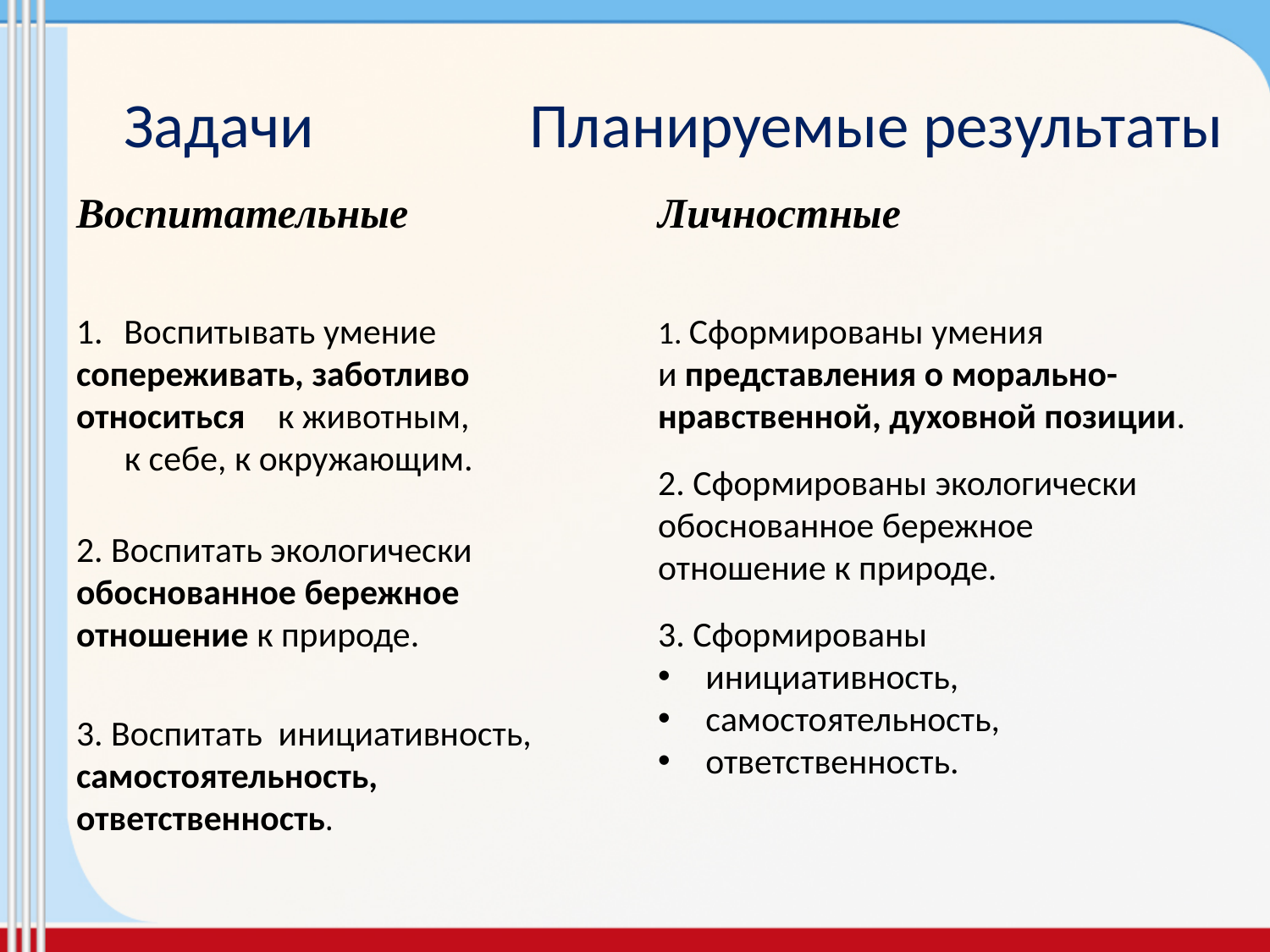

# Задачи               Планируемые результаты
Личностные

Воспитательные

Воспитывать умение
сопереживать, заботливо
относиться    к животным,                        к себе, к окружающим.

2. Воспитать экологически обоснованное бережное       отношение к природе.

3. Воспитать  инициативность, самостоятельность,      ответственность.
1. Сформированы умения
и представления о морально-нравственной, духовной позиции.
2. Сформированы экологически обоснованное бережное отношение к природе.
3. Сформированы
инициативность,
самостоятельность,
ответственность.